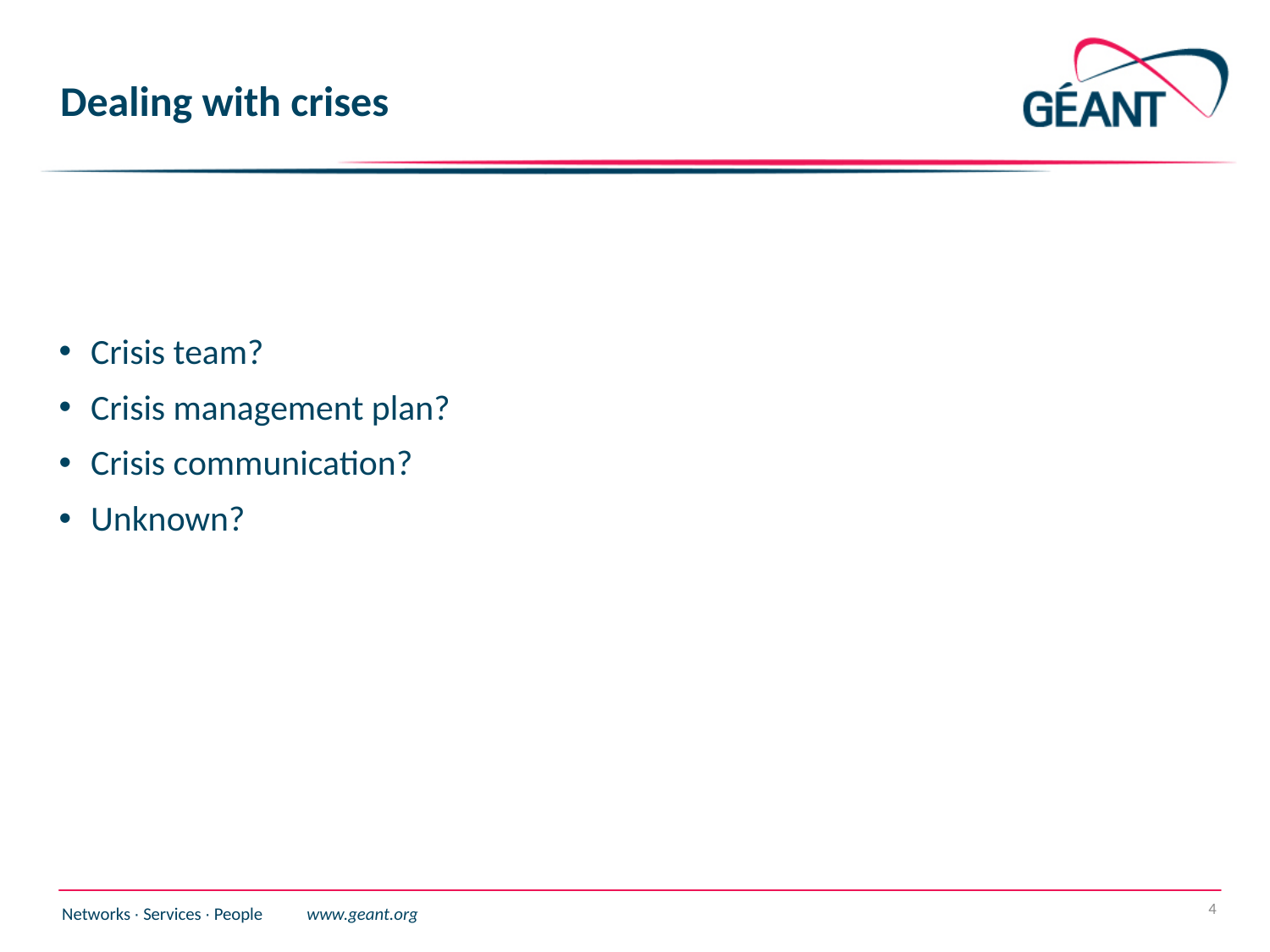

# Dealing with crises

Crisis team?
Crisis management plan?
Crisis communication?
Unknown?

4